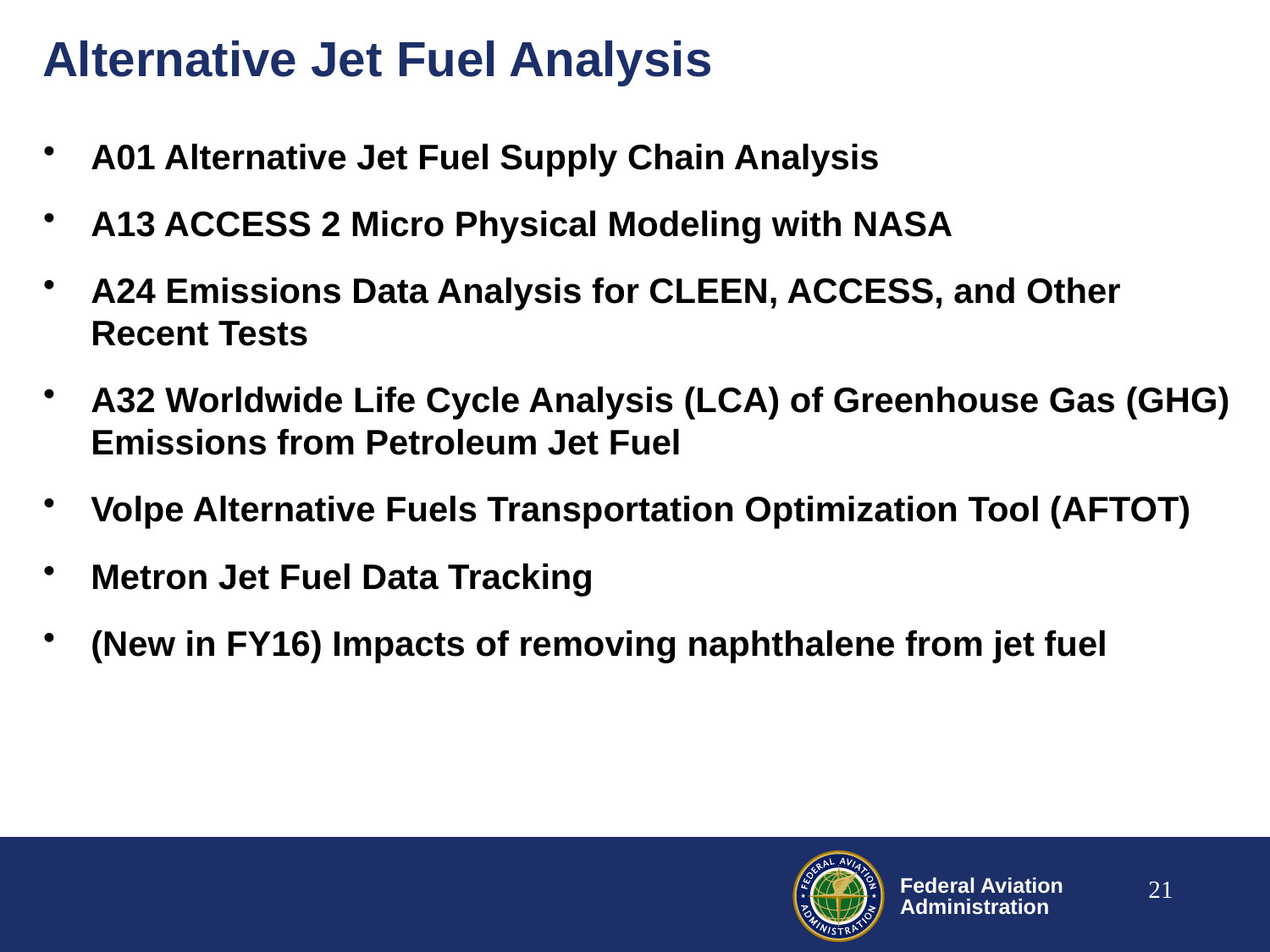

# Alternative Jet Fuel Analysis
A01 Alternative Jet Fuel Supply Chain Analysis
A13 ACCESS 2 Micro Physical Modeling with NASA
A24 Emissions Data Analysis for CLEEN, ACCESS, and Other Recent Tests
A32 Worldwide Life Cycle Analysis (LCA) of Greenhouse Gas (GHG) Emissions from Petroleum Jet Fuel
Volpe Alternative Fuels Transportation Optimization Tool (AFTOT)
Metron Jet Fuel Data Tracking
(New in FY16) Impacts of removing naphthalene from jet fuel

21